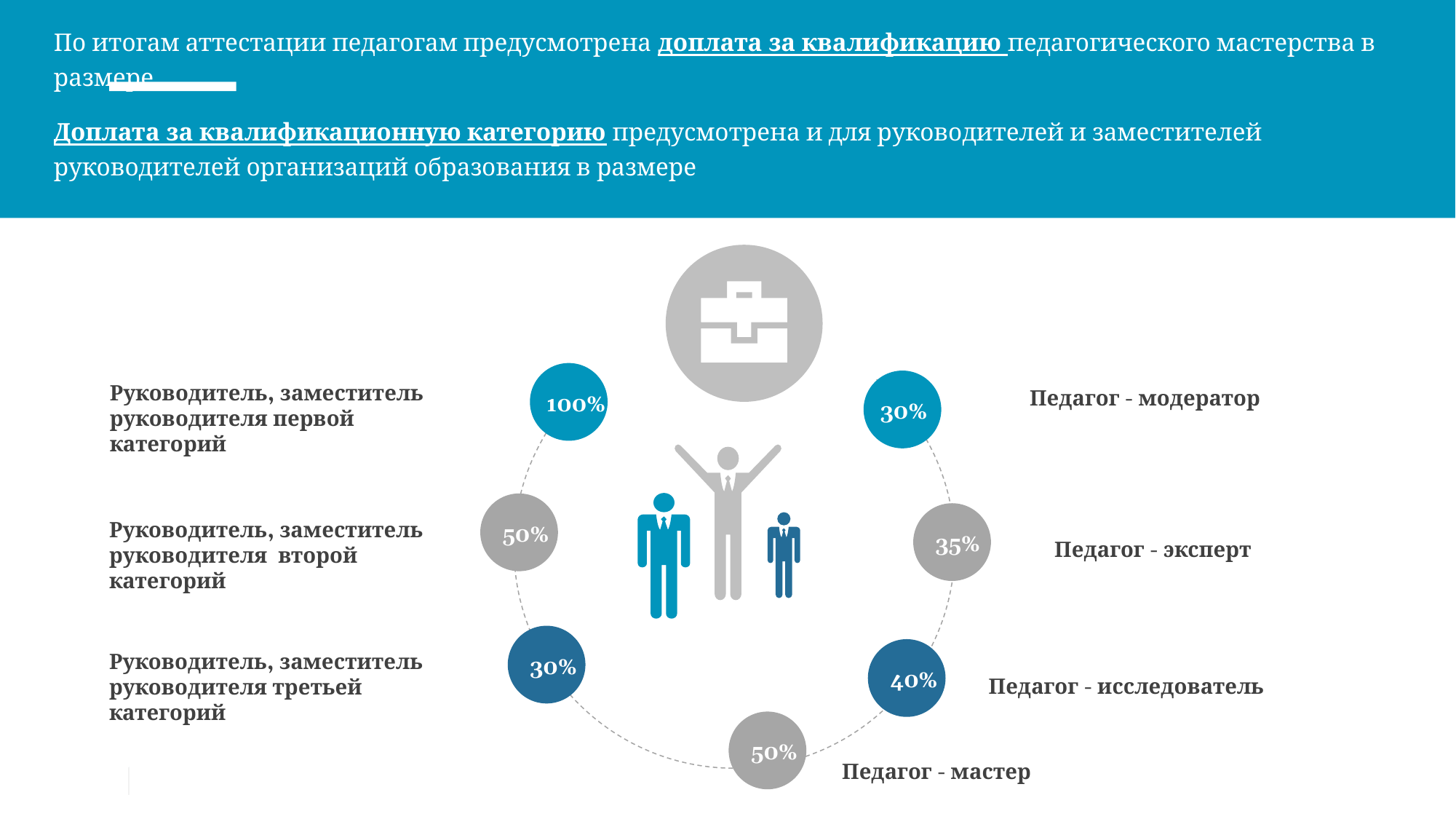

По итогам аттестации педагогам предусмотрена доплата за квалификацию педагогического мастерства в размере

Доплата за квалификационную категорию предусмотрена и для руководителей и заместителей руководителей организаций образования в размере

100%

30%
Руководитель, заместитель руководителя первой категорий

Педагог - модератор

50%
Руководитель, заместитель руководителя  второй категорий
35%
Педагог - эксперт

30%
Руководитель, заместитель руководителя третьей категорий
40%
Педагог - исследователь

50%
Педагог - мастер
5
Министерство образования и науки Республики Казахстан